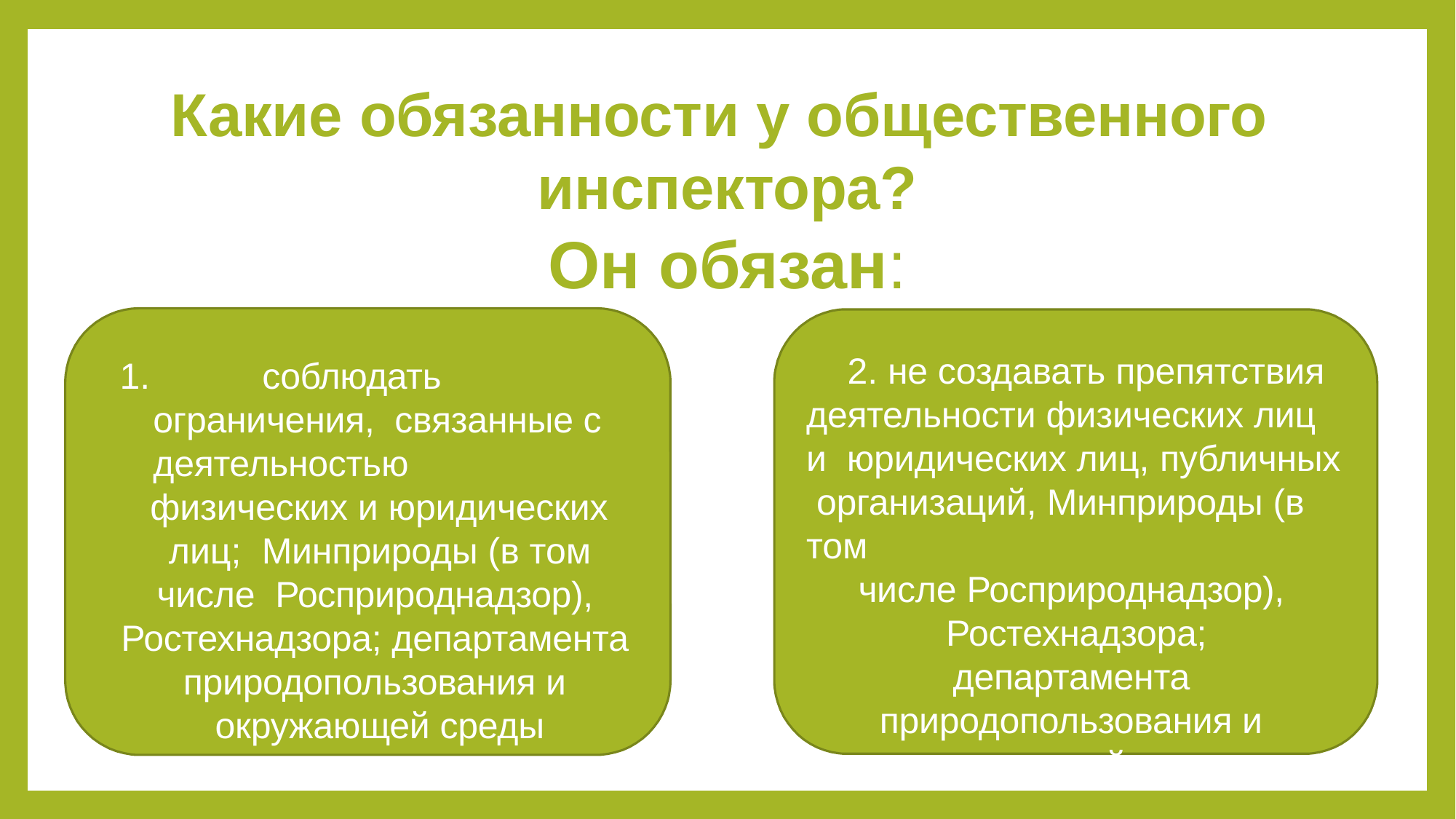

# Какие обязанности у общественного  инспектора? Он обязан:

2. не создавать препятствия  деятельности физических лиц и  юридических лиц, публичных  организаций, Минприроды (в том
числе Росприроднадзор),  Ростехнадзора; департамента  природопользования и  окружающей среды
1.		соблюдать ограничения,  связанные с деятельностью
физических и юридических лиц;  Минприроды (в том числе  Росприроднадзор),  Ростехнадзора; департамента  природопользования и  окружающей среды